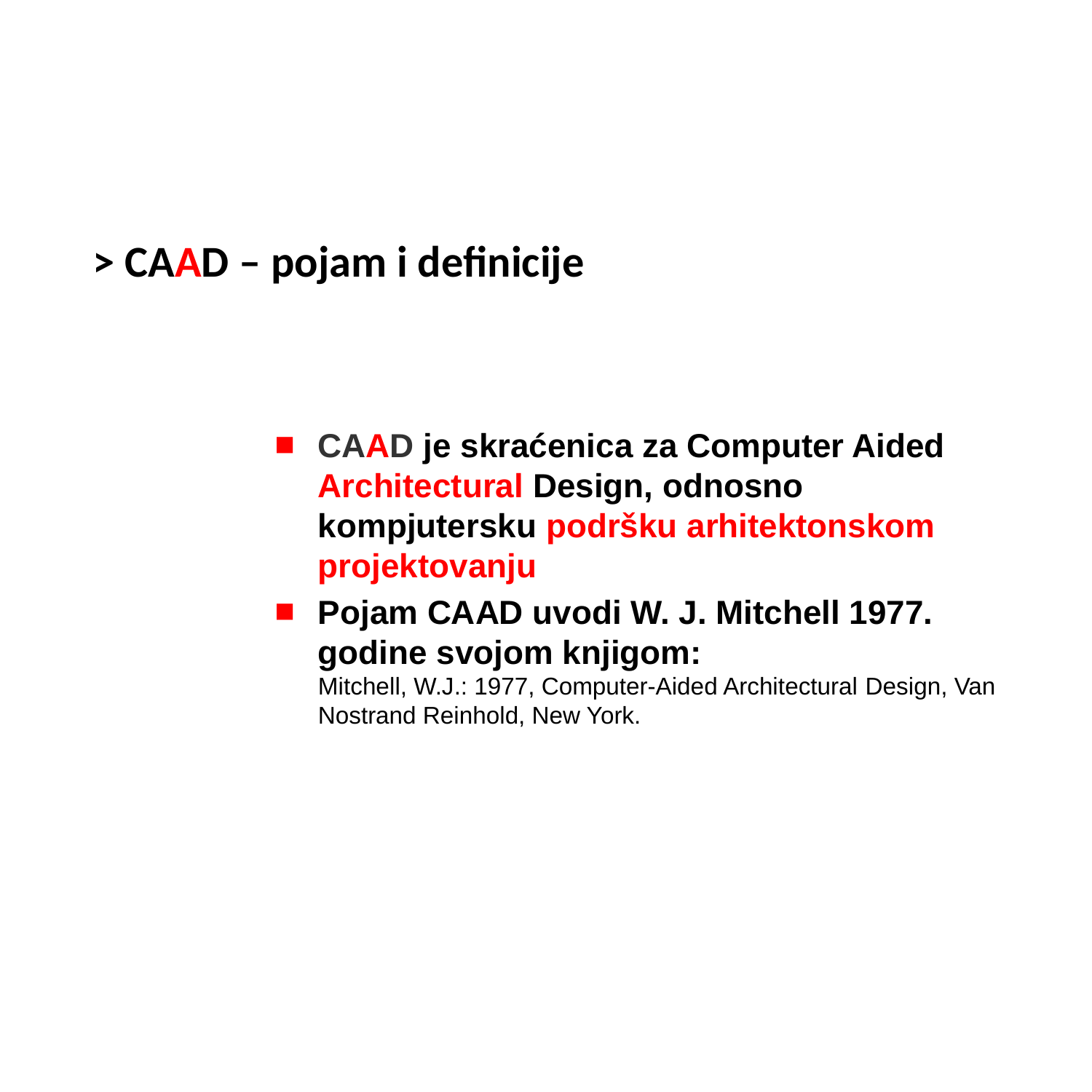

> CAAD – pojam i definicije

CAAD je skraćenica za Computer Aided Architectural Design, odnosno kompjutersku podršku arhitektonskom projektovanju
Pojam CAAD uvodi W. J. Mitchell 1977. godine svojom knjigom:
Mitchell, W.J.: 1977, Computer-Aided Architectural Design, Van Nostrand Reinhold, New York.